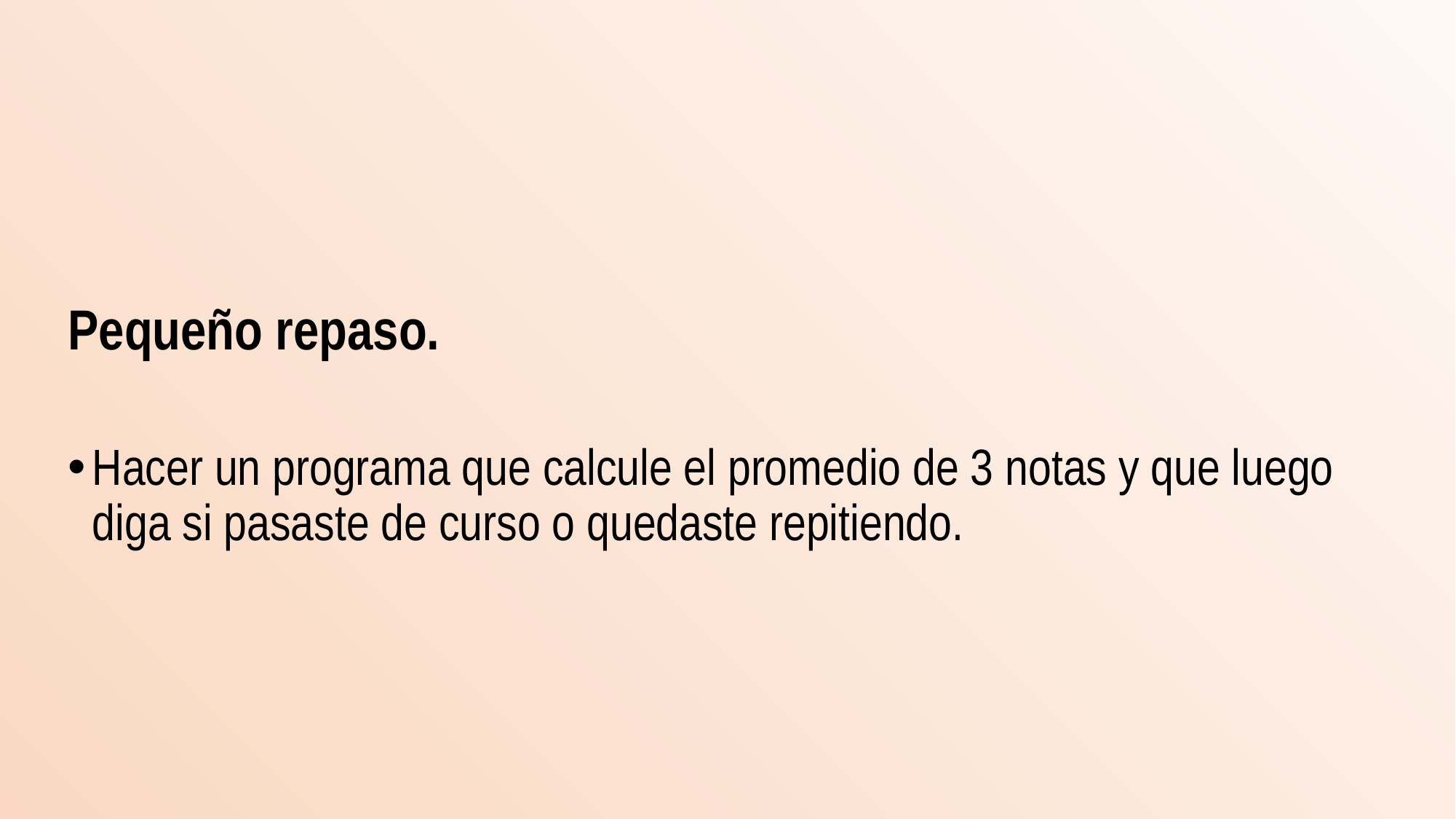

Pequeño repaso.

Hacer un programa que calcule el promedio de 3 notas y que luego diga si pasaste de curso o quedaste repitiendo.